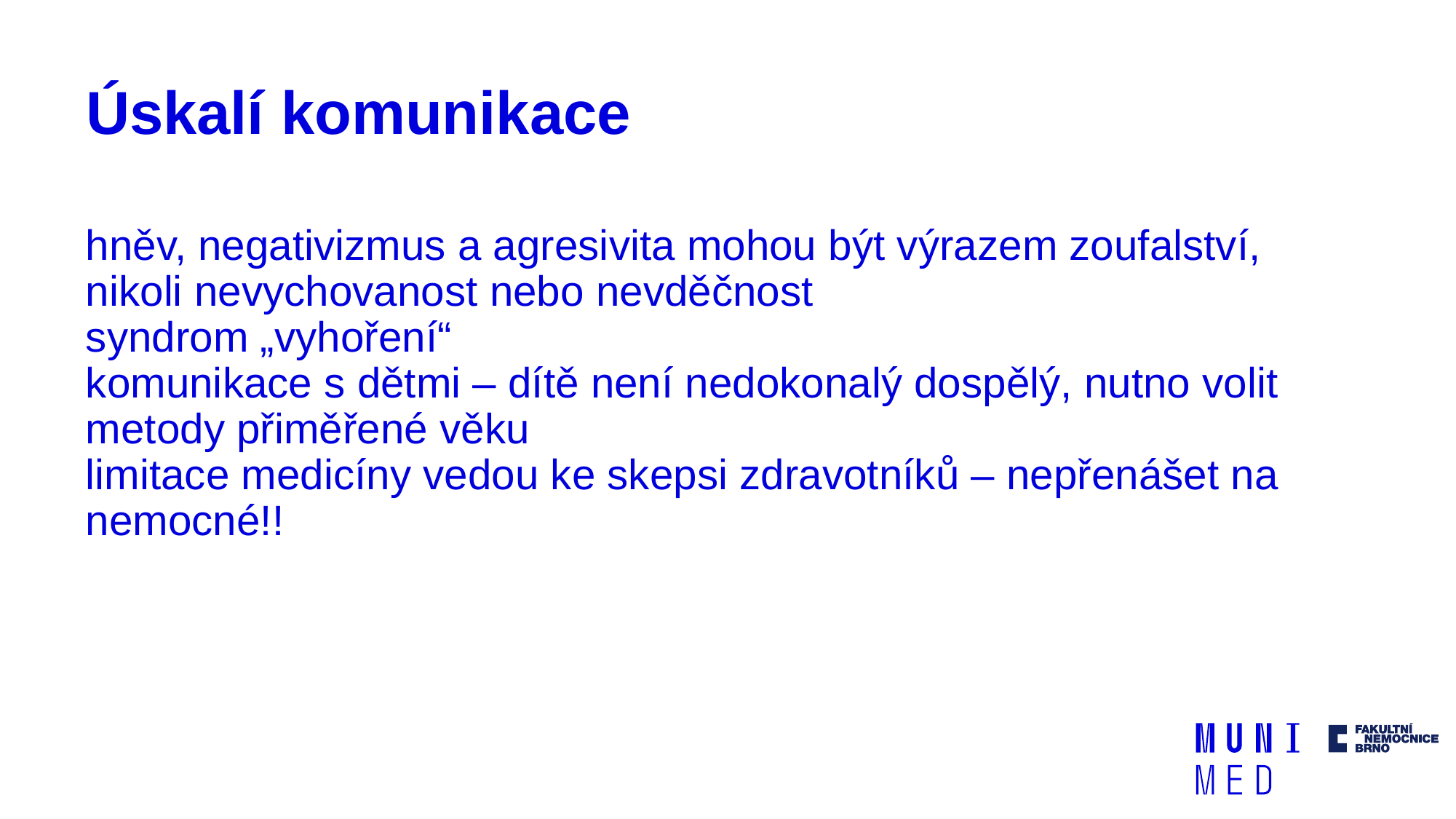

# Úskalí komunikace
hněv, negativizmus a agresivita mohou být výrazem zoufalství, nikoli nevychovanost nebo nevděčnost
syndrom „vyhoření“
komunikace s dětmi – dítě není nedokonalý dospělý, nutno volit metody přiměřené věku
limitace medicíny vedou ke skepsi zdravotníků – nepřenášet na nemocné!!